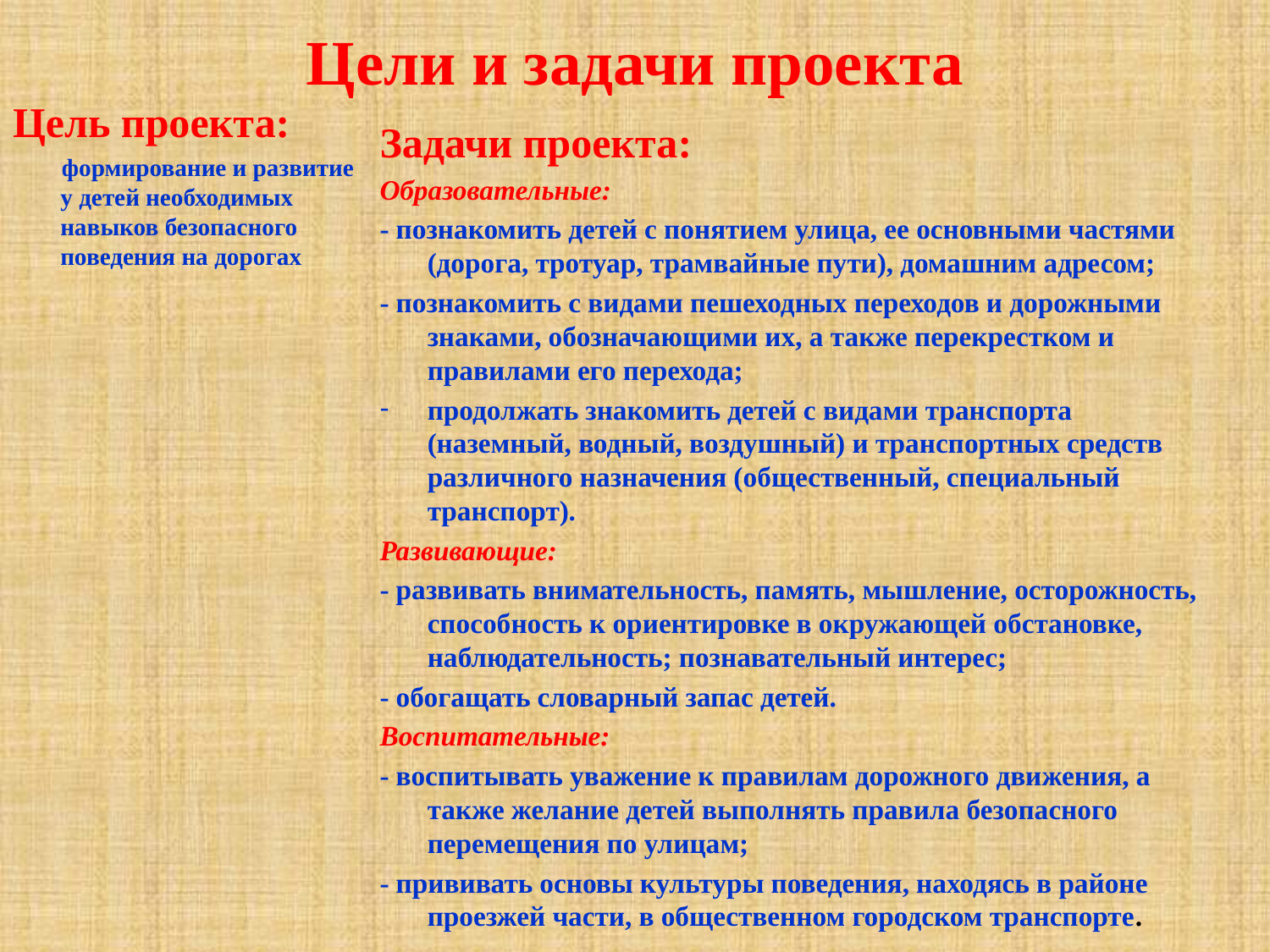

# Цели и задачи проекта
Цель проекта:
        формирование и развитие у детей необходимых навыков безопасного поведения на дорогах
Задачи проекта:
Образовательные:
- познакомить детей с понятием улица, ее основными частями (дорога, тротуар, трамвайные пути), домашним адресом;
- познакомить с видами пешеходных переходов и дорожными знаками, обозначающими их, а также перекрестком и правилами его перехода;
продолжать знакомить детей с видами транспорта (наземный, водный, воздушный) и транспортных средств различного назначения (общественный, специальный транспорт).
Развивающие:
- развивать внимательность, память, мышление, осторожность, способность к ориентировке в окружающей обстановке, наблюдательность; познавательный интерес;
- обогащать словарный запас детей.
Воспитательные:
- воспитывать уважение к правилам дорожного движения, а также желание детей выполнять правила безопасного перемещения по улицам;
- прививать основы культуры поведения, находясь в районе проезжей части, в общественном городском транспорте.